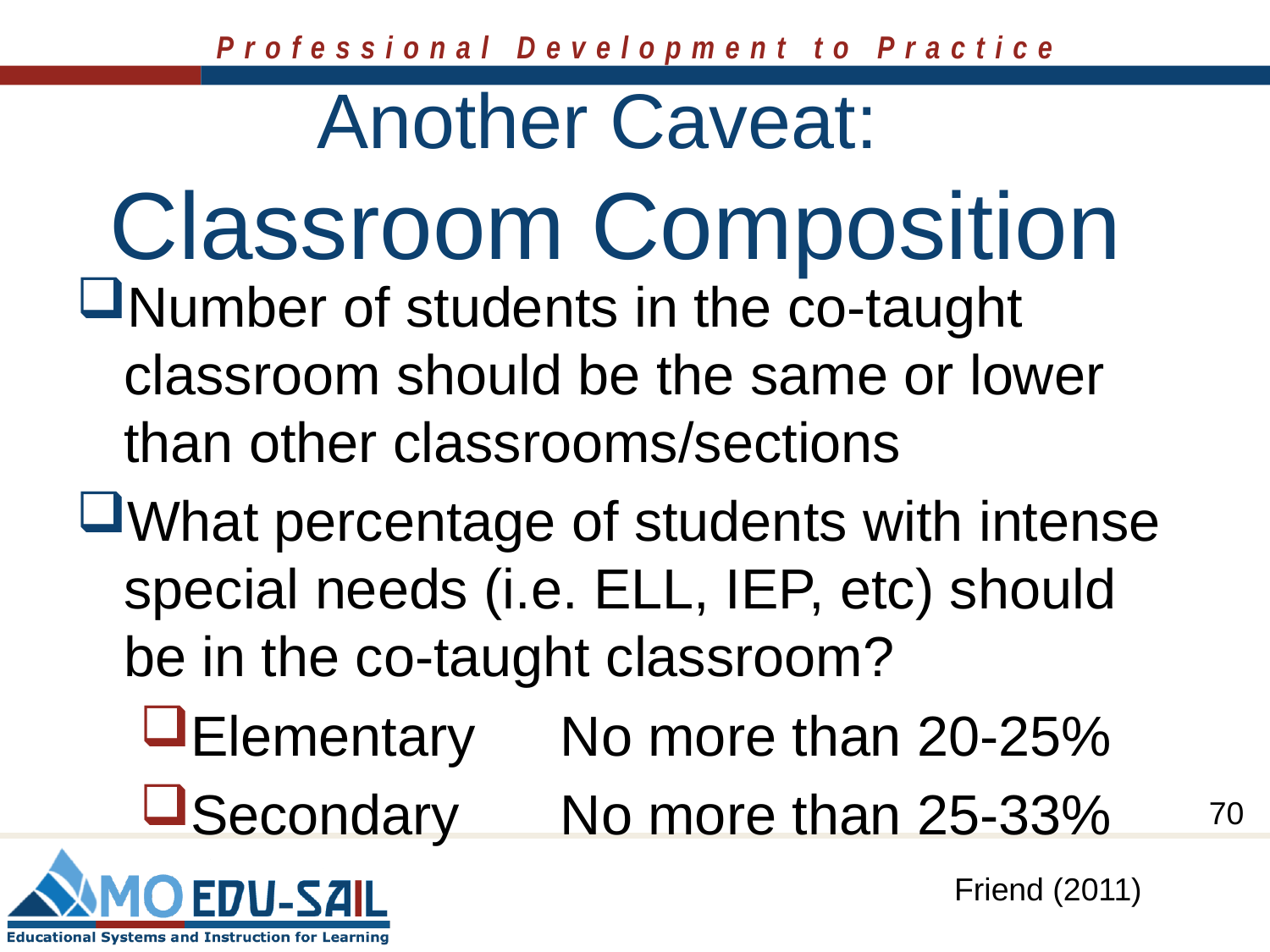

# Another Caveat: Classroom Composition
Number of students in the co-taught classroom should be the same or lower than other classrooms/sections
What percentage of students with intense special needs (i.e. ELL, IEP, etc) should be in the co-taught classroom?
Elementary	No more than 20-25%
Secondary	No more than 25-33%

70
Friend (2011)